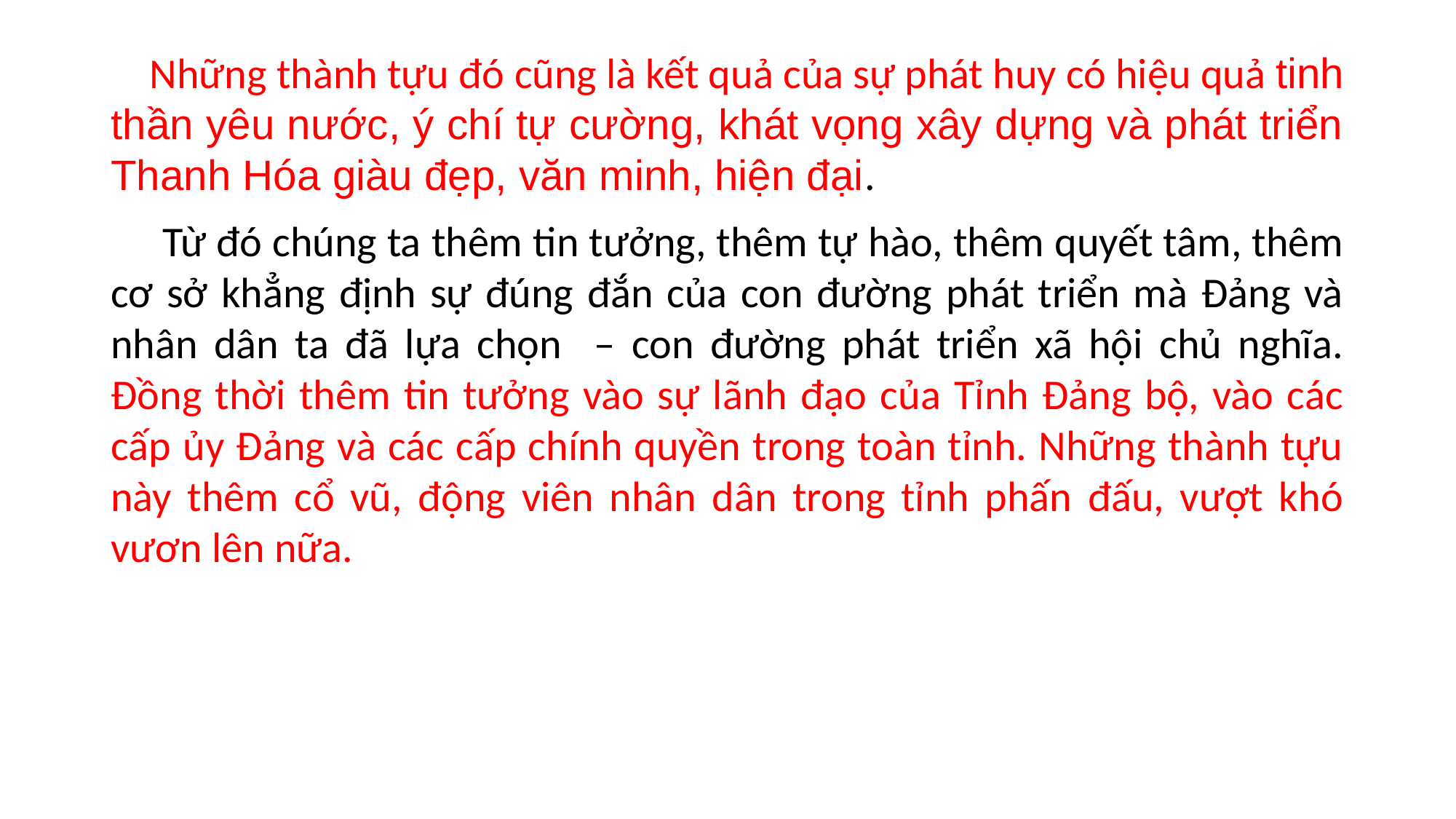

Những thành tựu đó cũng là kết quả của sự phát huy có hiệu quả tinh thần yêu nước, ý chí tự cường, khát vọng xây dựng và phát triển Thanh Hóa giàu đẹp, văn minh, hiện đại.
     Từ đó chúng ta thêm tin tưởng, thêm tự hào, thêm quyết tâm, thêm cơ sở khẳng định sự đúng đắn của con đường phát triển mà Đảng và nhân dân ta đã lựa chọn  – con đường phát triển xã hội chủ nghĩa. Đồng thời thêm tin tưởng vào sự lãnh đạo của Tỉnh Đảng bộ, vào các cấp ủy Đảng và các cấp chính quyền trong toàn tỉnh. Những thành tựu này thêm cổ vũ, động viên nhân dân trong tỉnh phấn đấu, vượt khó vươn lên nữa.